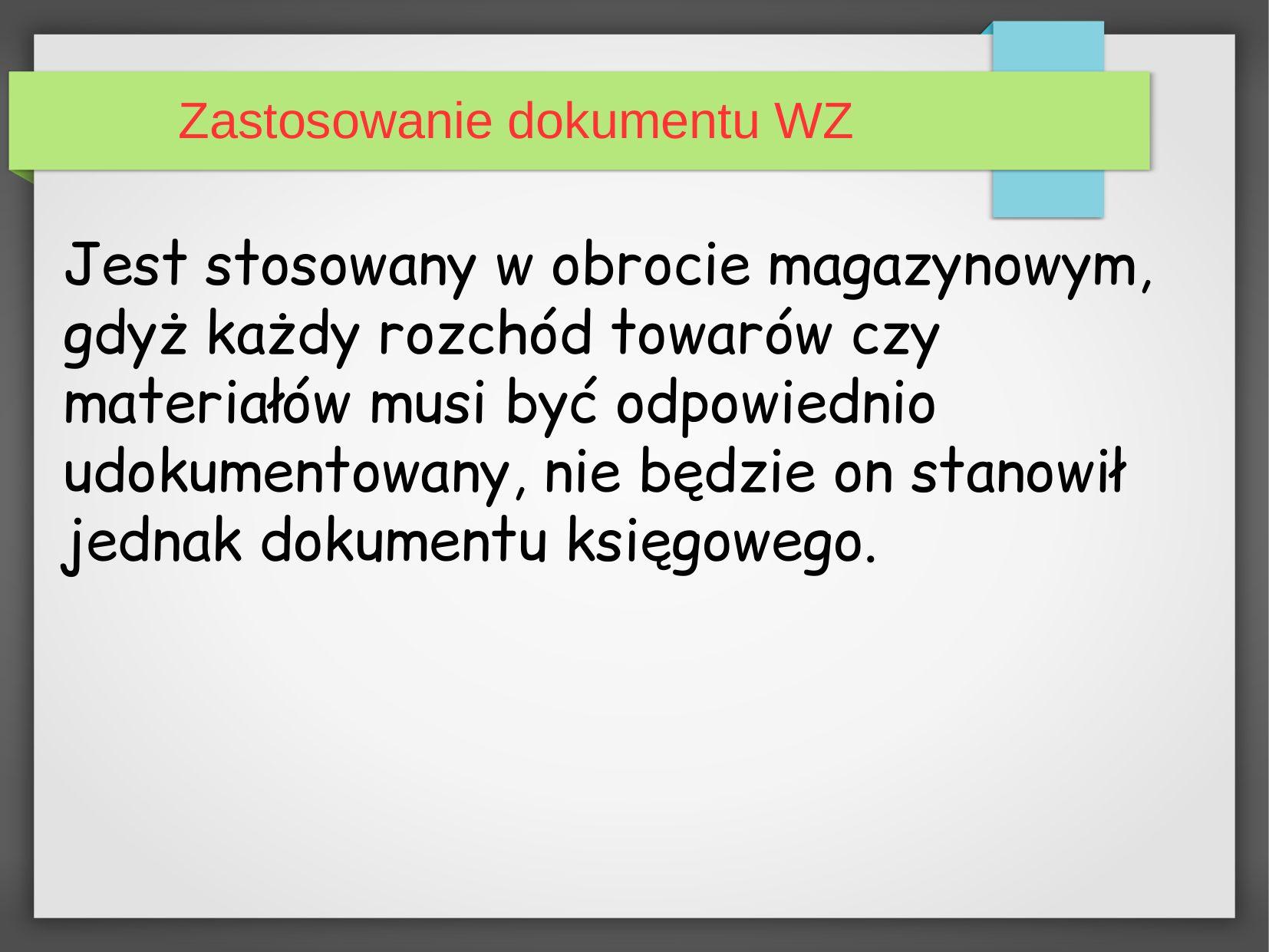

Zastosowanie dokumentu WZ
Jest stosowany w obrocie magazynowym, gdyż każdy rozchód towarów czy materiałów musi być odpowiednio udokumentowany, nie będzie on stanowił jednak dokumentu księgowego.